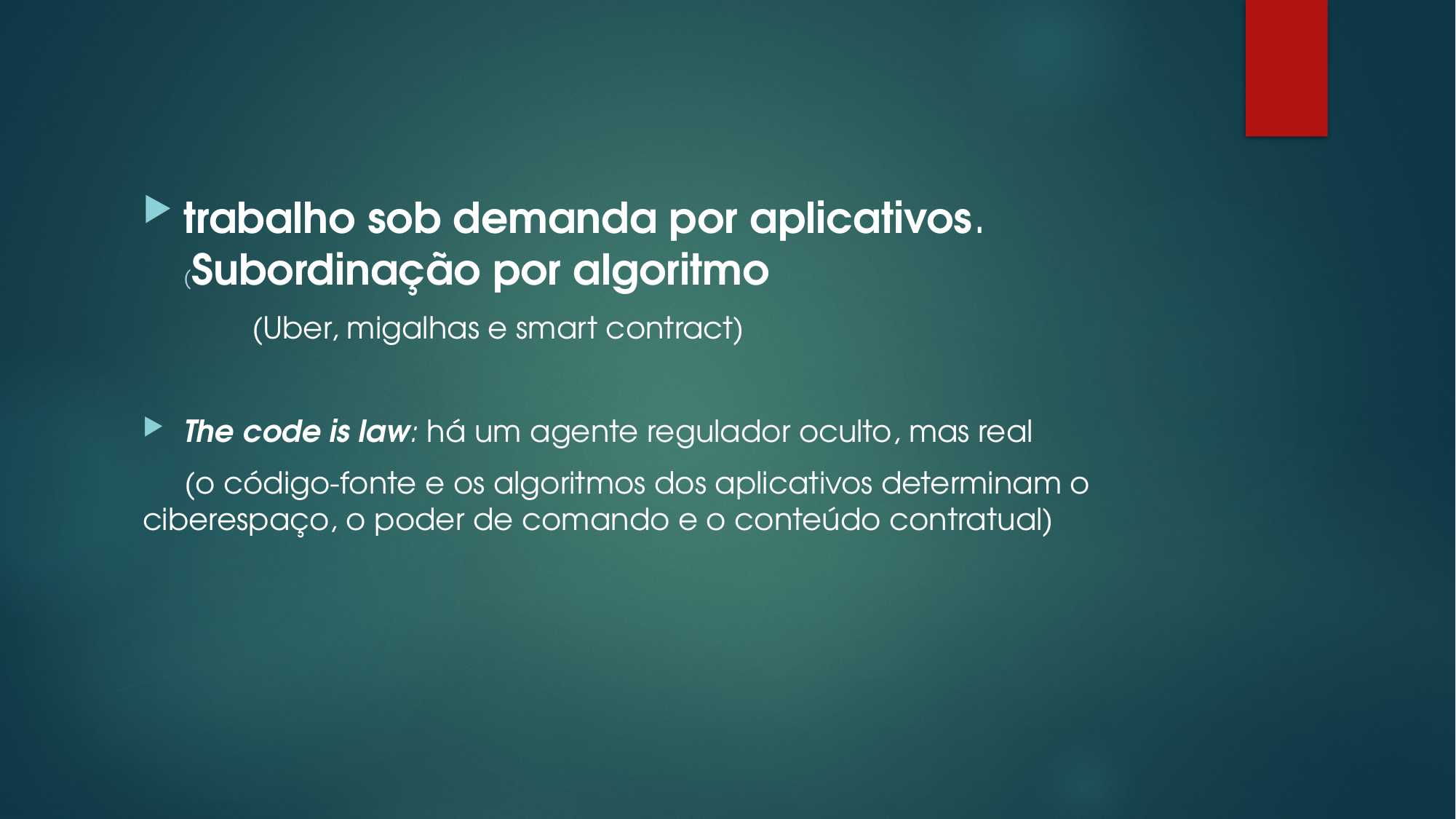

trabalho sob demanda por aplicativos. (Subordinação por algoritmo
	(Uber, migalhas e smart contract)

The code is law: há um agente regulador oculto, mas real
     (o código-fonte e os algoritmos dos aplicativos determinam o 	ciberespaço, o poder de comando e o conteúdo contratual)